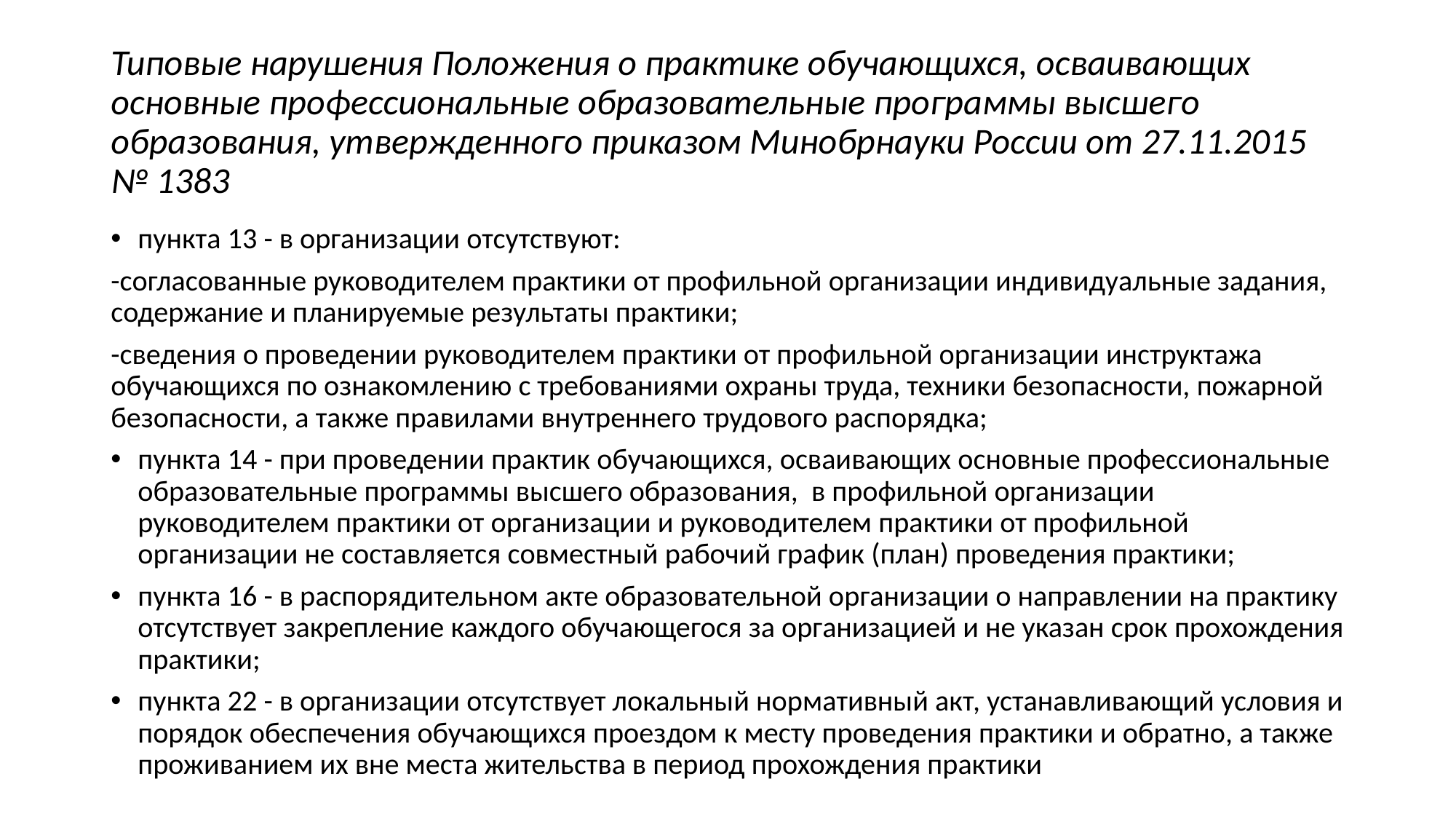

# Типовые нарушения Положения о практике обучающихся, осваивающих основные профессиональные образовательные программы высшего образования, утвержденного приказом Минобрнауки России от 27.11.2015 № 1383
пункта 13 - в организации отсутствуют:
-согласованные руководителем практики от профильной организации индивидуальные задания, содержание и планируемые результаты практики;
-сведения о проведении руководителем практики от профильной организации инструктажа обучающихся по ознакомлению с требованиями охраны труда, техники безопасности, пожарной безопасности, а также правилами внутреннего трудового распорядка;
пункта 14 - при проведении практик обучающихся, осваивающих основные профессиональные образовательные программы высшего образования,  в профильной организации руководителем практики от организации и руководителем практики от профильной организации не составляется совместный рабочий график (план) проведения практики;
пункта 16 - в распорядительном акте образовательной организации о направлении на практику отсутствует закрепление каждого обучающегося за организацией и не указан срок прохождения практики;
пункта 22 - в организации отсутствует локальный нормативный акт, устанавливающий условия и порядок обеспечения обучающихся проездом к месту проведения практики и обратно, а также проживанием их вне места жительства в период прохождения практики